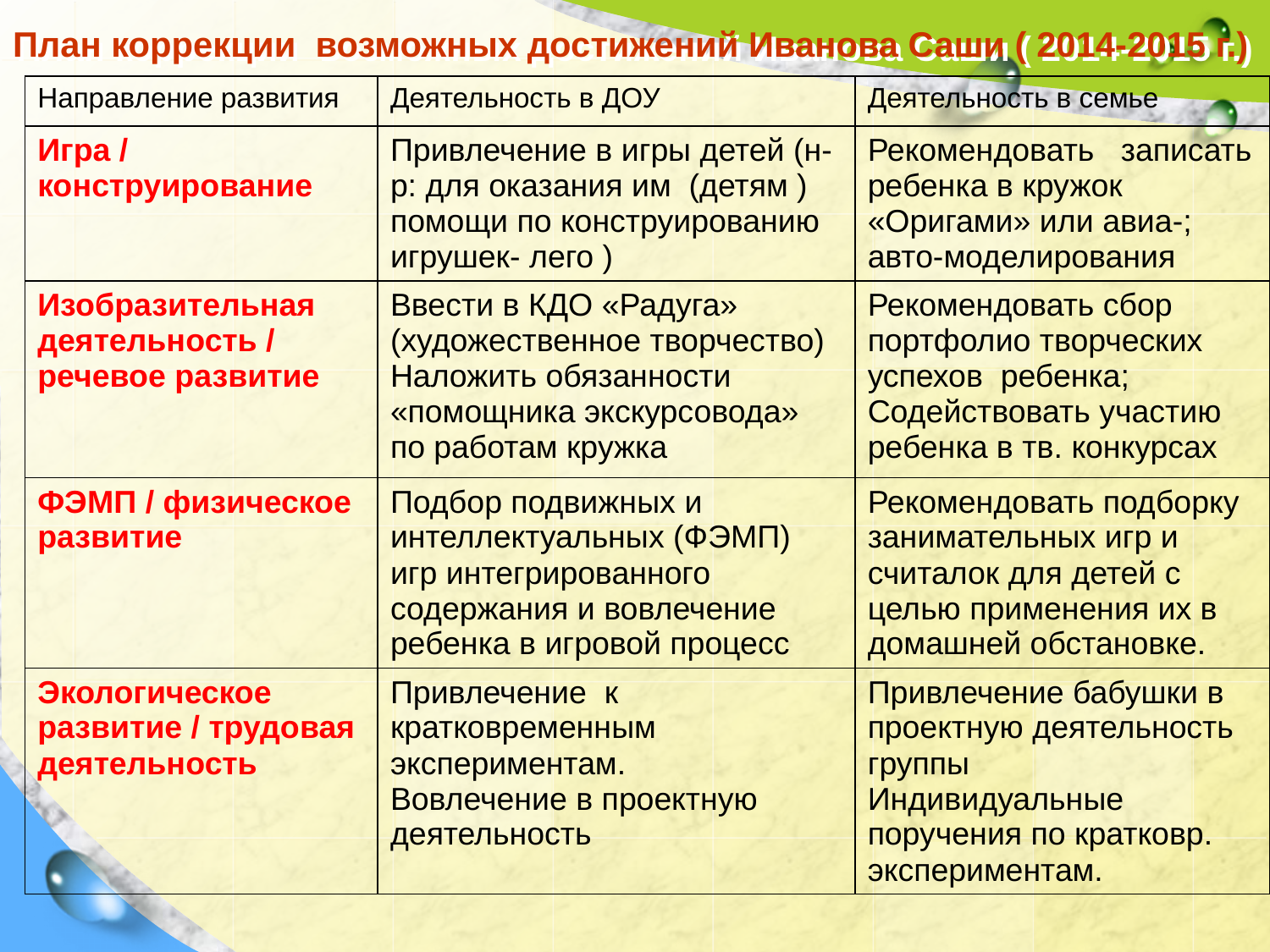

# План коррекции  возможных достижений Иванова Саши ( 2014-2015 г.)
| Направление развития | Деятельность в ДОУ | Деятельность в семье |
| --- | --- | --- |
| Игра / конструирование | Привлечение в игры детей (н-р: для оказания им (детям ) помощи по конструированию игрушек- лего ) | Рекомендовать записать ребенка в кружок «Оригами» или авиа-; авто-моделирования |
| Изобразительная деятельность / речевое развитие | Ввести в КДО «Радуга» (художественное творчество) Наложить обязанности «помощника экскурсовода» по работам кружка | Рекомендовать сбор портфолио творческих успехов ребенка; Содействовать участию ребенка в тв. конкурсах |
| ФЭМП / физическое развитие | Подбор подвижных и интеллектуальных (ФЭМП) игр интегрированного содержания и вовлечение ребенка в игровой процесс | Рекомендовать подборку занимательных игр и считалок для детей с целью применения их в домашней обстановке. |
| Экологическое развитие / трудовая деятельность | Привлечение к кратковременным экспериментам. Вовлечение в проектную деятельность | Привлечение бабушки в проектную деятельность группы Индивидуальные поручения по кратковр. экспериментам. |